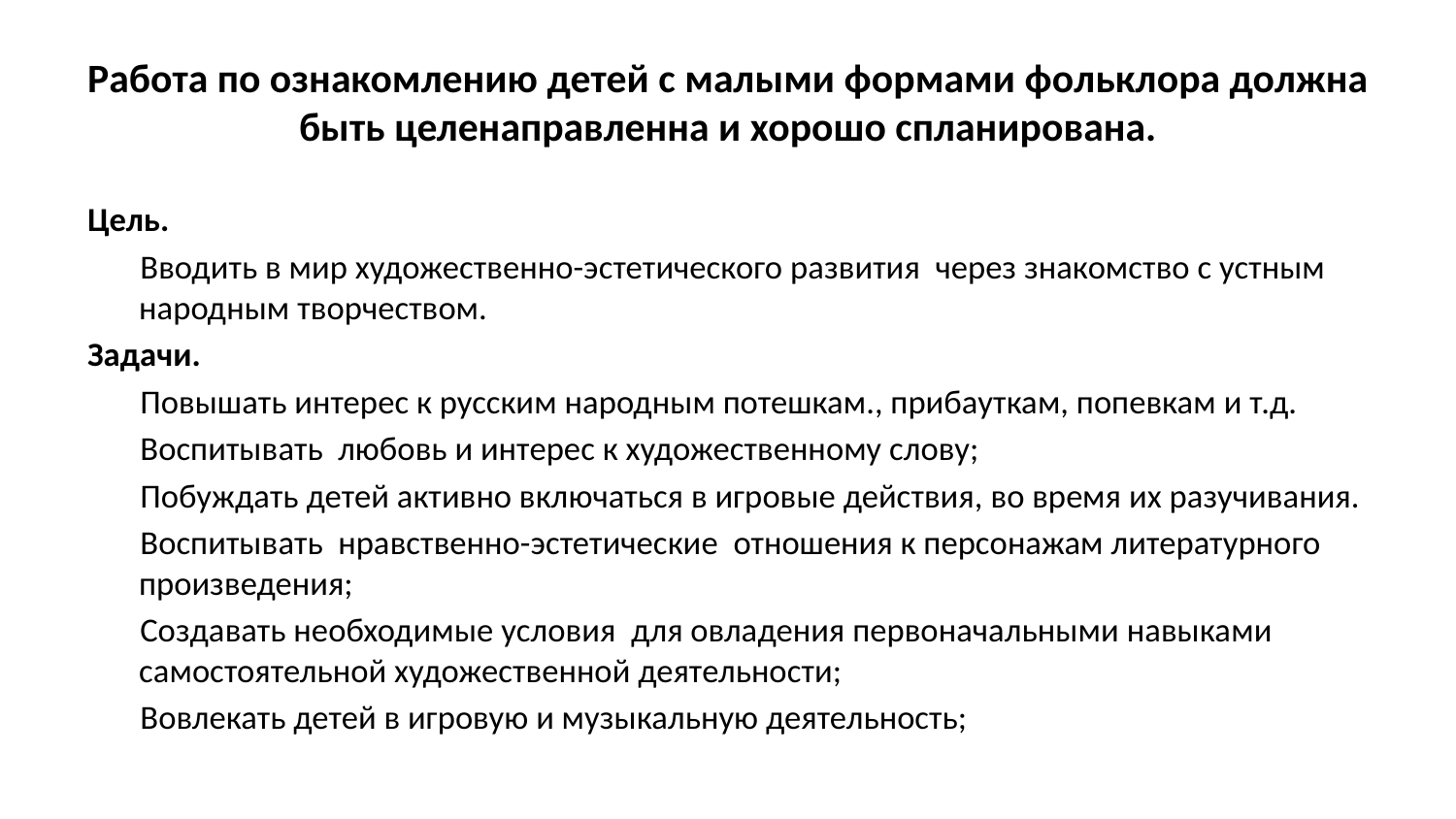

# Работа по ознакомлению детей с малыми формами фольклора должна быть целенаправленна и хорошо спланирована.
Цель.
       Вводить в мир художественно-эстетического развития  через знакомство с устным народным творчеством.
Задачи.
       Повышать интерес к русским народным потешкам., прибауткам, попевкам и т.д.
       Воспитывать  любовь и интерес к художественному слову;
       Побуждать детей активно включаться в игровые действия, во время их разучивания.
       Воспитывать  нравственно-эстетические  отношения к персонажам литературного произведения;
       Создавать необходимые условия  для овладения первоначальными навыками самостоятельной художественной деятельности;
       Вовлекать детей в игровую и музыкальную деятельность;